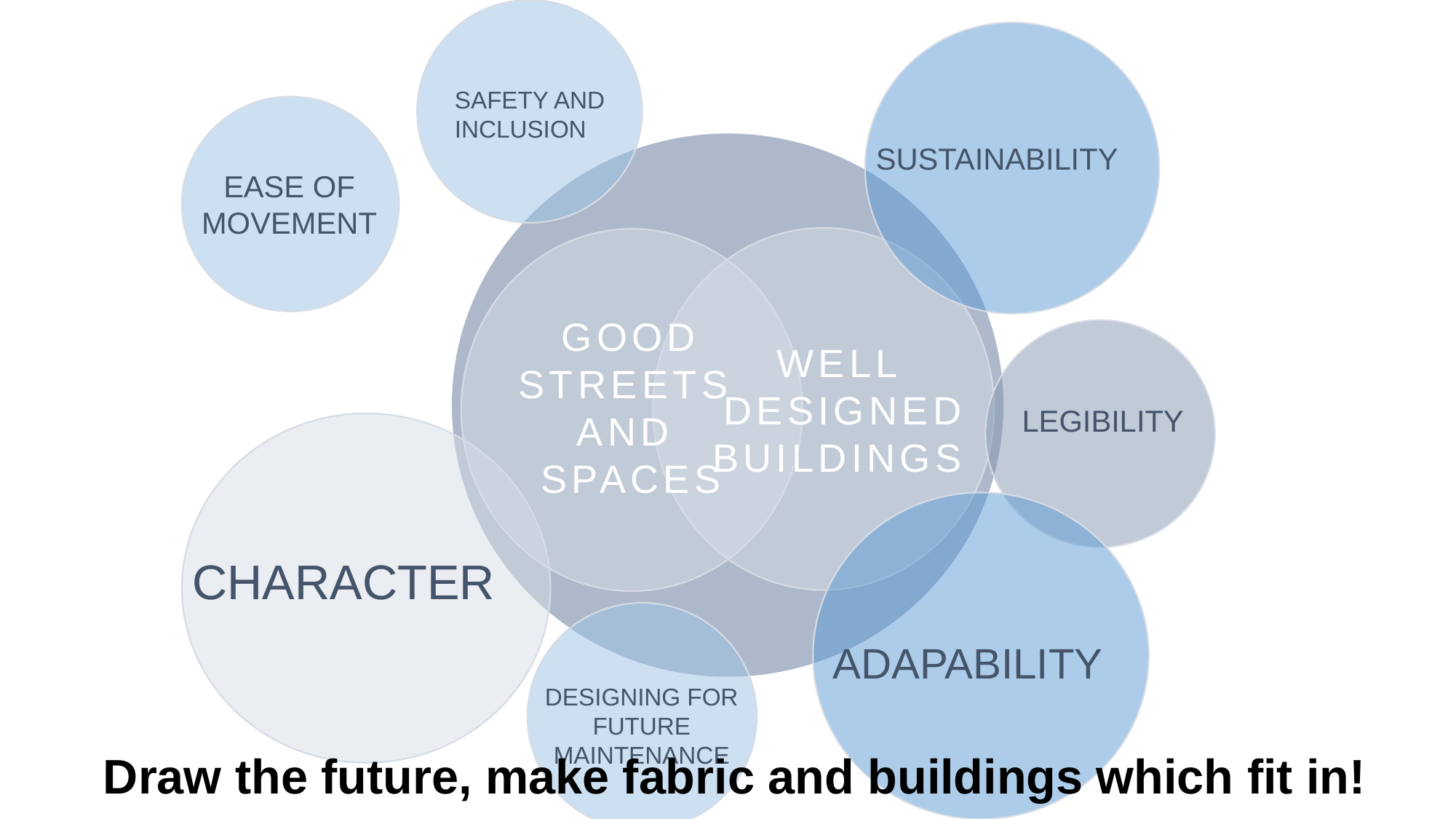

SAFETY AND INCLUSION

SAFETY AND INCLUSION

SUSTAINABILITY
SUSTAINABILITY
EASE OF MOVEMENT
EASE OF MOVEMENT
GOOD STREETS
AND
SPACES
WELL
 DESIGNED BUILDINGS
LEGIBILITY
LEGIBILITY
CHARACTER
CHARACTER
ADAPABILITY
ADAPABILITY
DESIGNING FOR FUTURE MAINTENANCE

DESIGNING FOR FUTURE MAINTENANCE

Draw the future, make fabric and buildings which fit in!